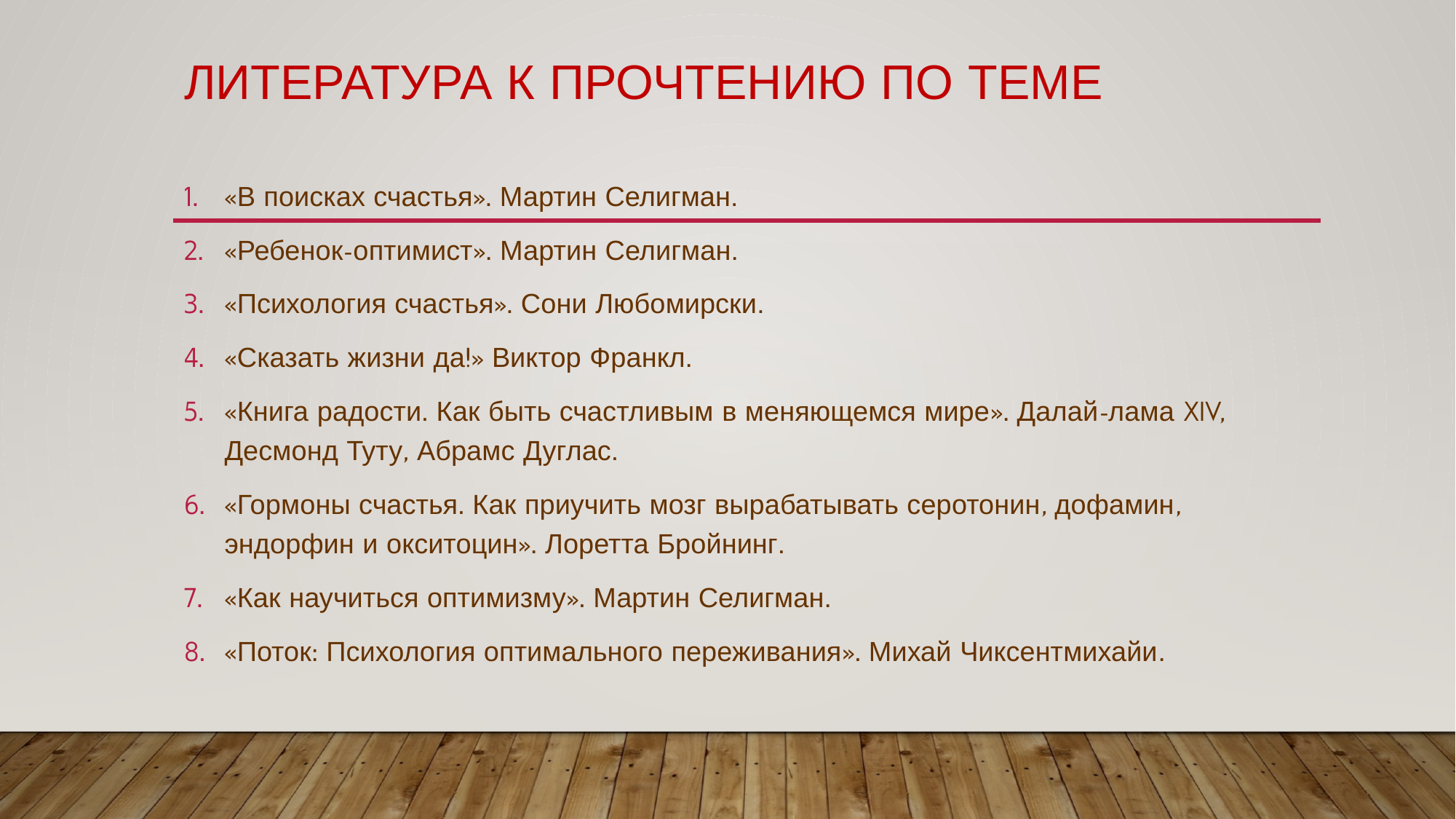

# Литература к прочтению по теме
«В поисках счастья». Мартин Селигман.
«Ребенок-оптимист». Мартин Селигман.
«Психология счастья». Сони Любомирски.
«Сказать жизни да!» Виктор Франкл.
«Книга радости. Как быть счастливым в меняющемся мире». Далай-лама XIV, Десмонд Туту, Абрамс Дуглас.
«Гормоны счастья. Как приучить мозг вырабатывать серотонин, дофамин, эндорфин и окситоцин». Лоретта Бройнинг.
«Как научиться оптимизму». Мартин Селигман.
«Поток: Психология оптимального переживания». Михай Чиксентмихайи.